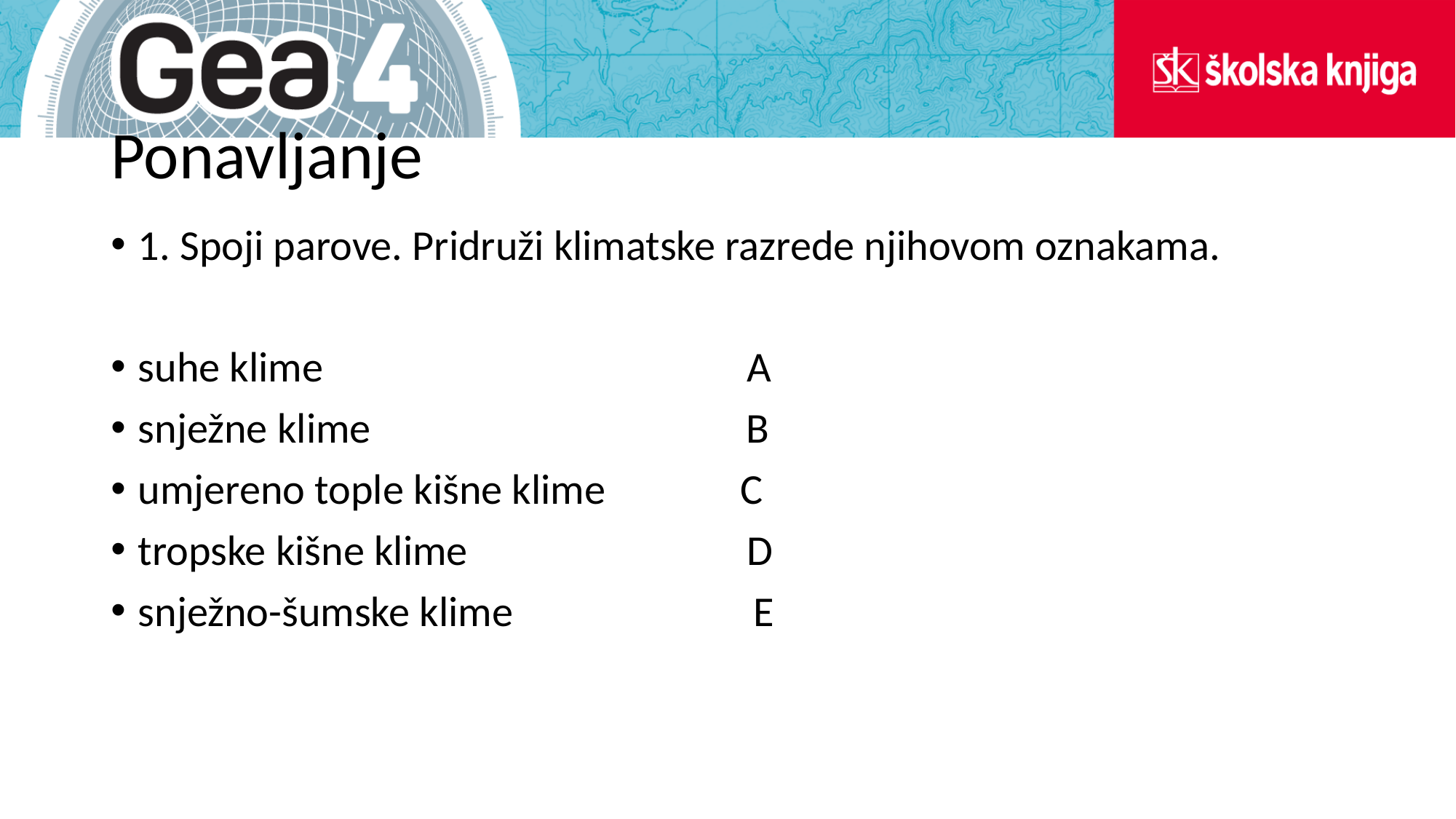

# Ponavljanje
1. Spoji parove. Pridruži klimatske razrede njihovom oznakama.

suhe klime                                            A
snježne klime                                       B
umjereno tople kišne klime              C
tropske kišne klime                             D
snježno-šumske klime                         E